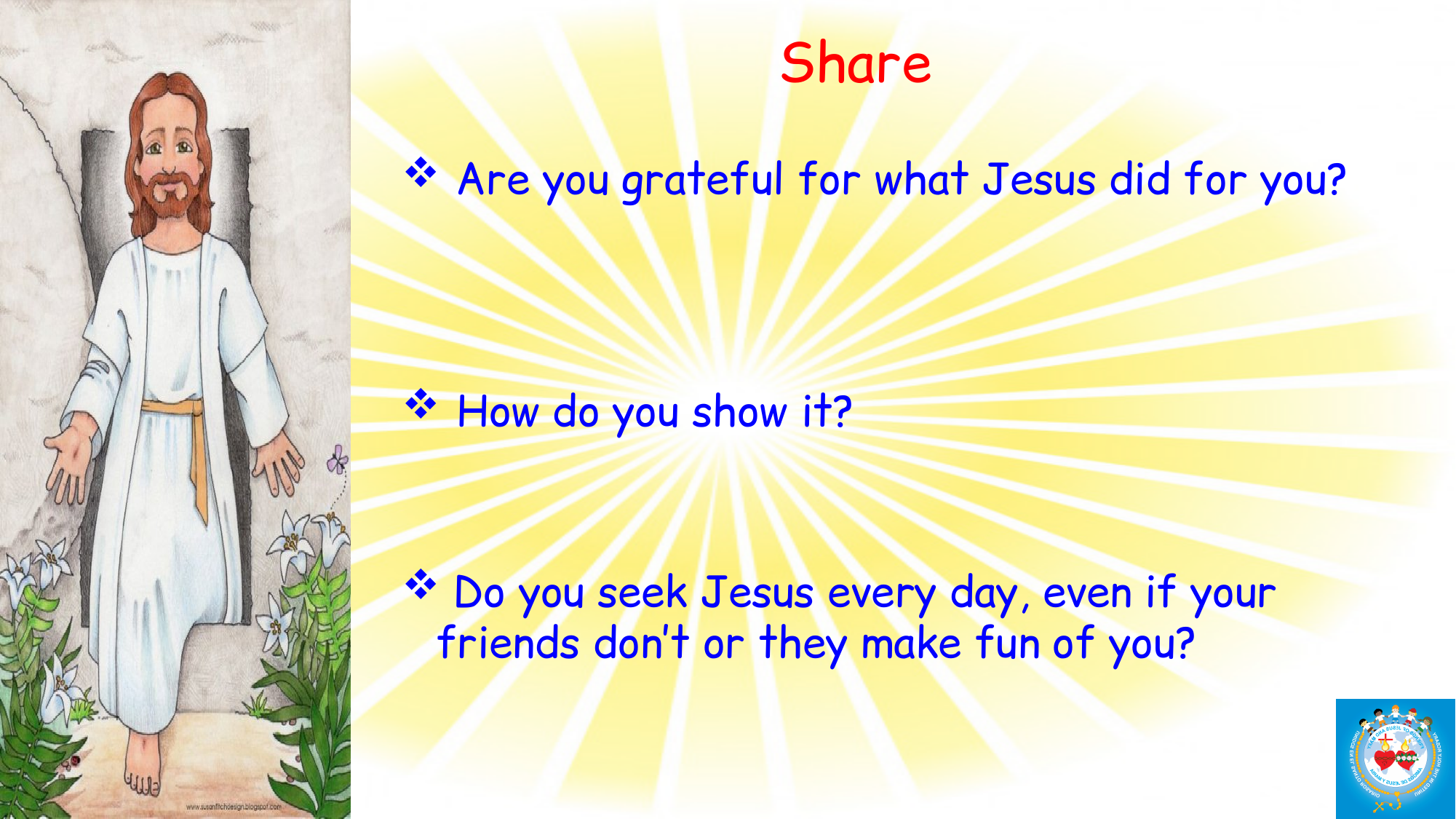

Share
 Are you grateful for what Jesus did for you?
How do you show it?
 Do you seek Jesus every day, even if your friends don’t or they make fun of you?